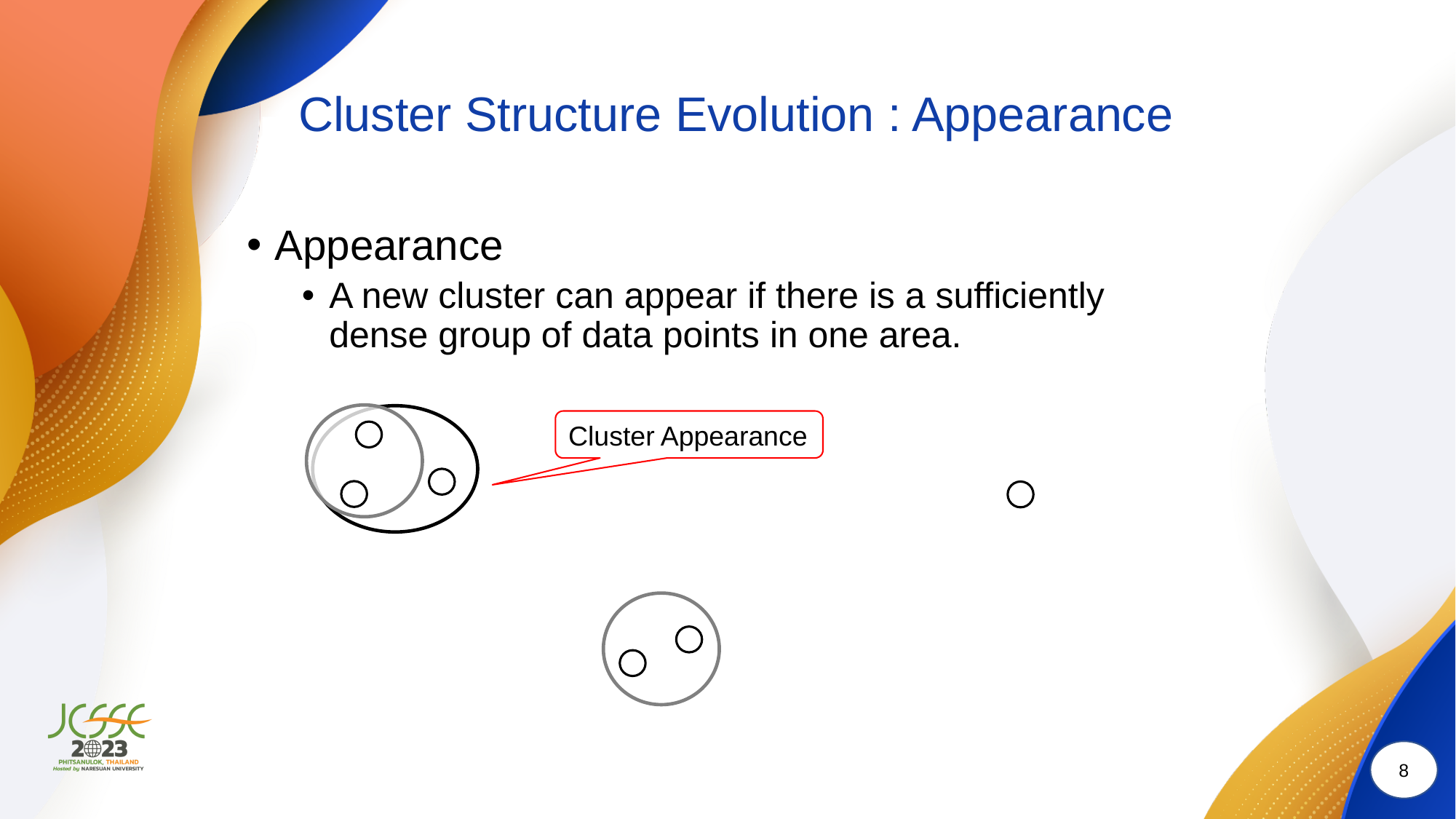

# Cluster Structure Evolution : Appearance
Appearance
A new cluster can appear if there is a sufficiently dense group of data points in one area.

Cluster Appearance